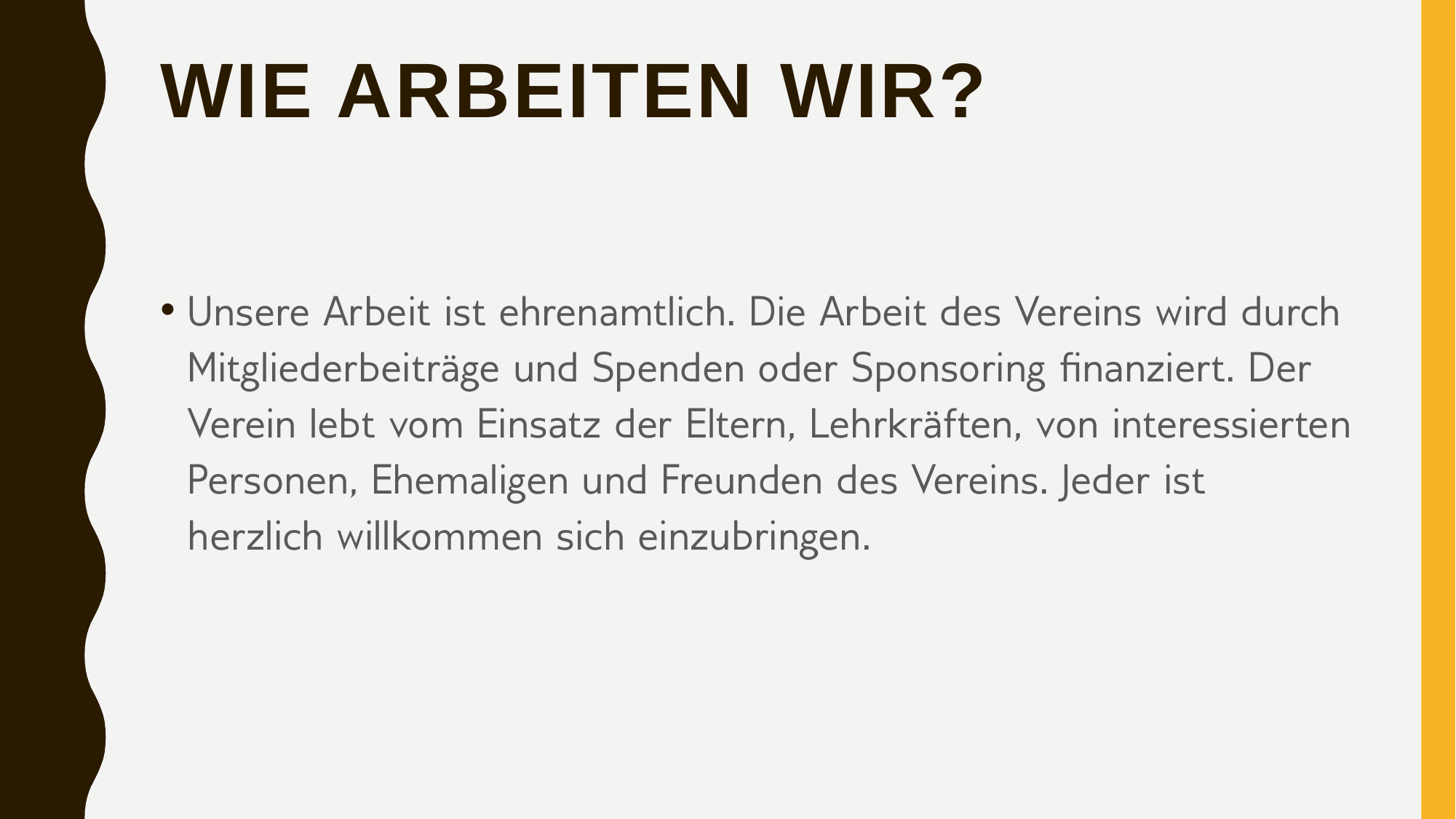

# Wie arbeiten wir?
Unsere Arbeit ist ehrenamtlich. Die Arbeit des Vereins wird durch Mitgliederbeiträge und Spenden oder Sponsoring finanziert. Der Verein lebt vom Einsatz der Eltern, Lehrkräften, von interessierten Personen, Ehemaligen und Freunden des Vereins. Jeder ist herzlich willkommen sich einzubringen.